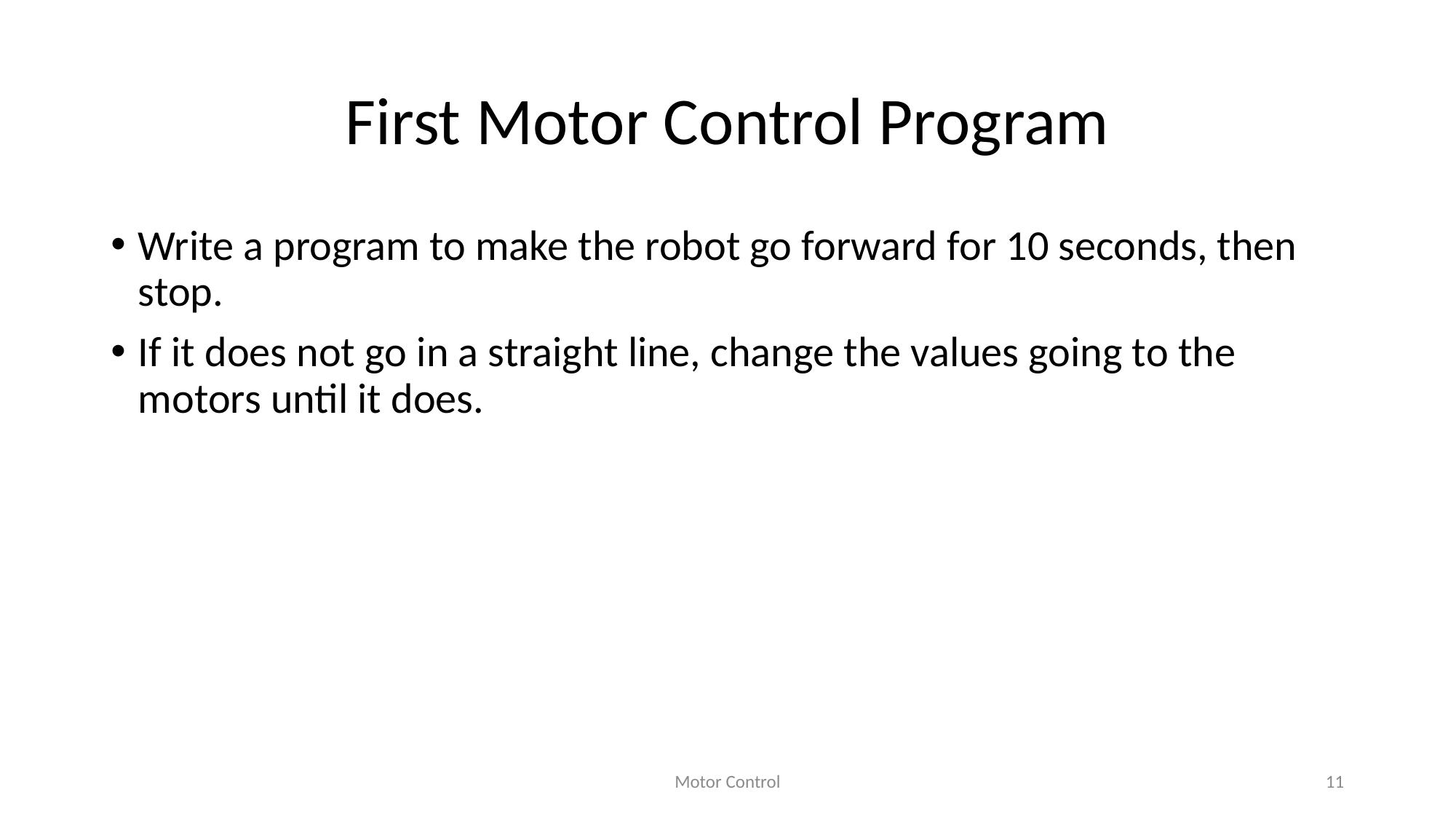

# First Motor Control Program
Write a program to make the robot go forward for 10 seconds, then stop.
If it does not go in a straight line, change the values going to the motors until it does.

Motor Control
11